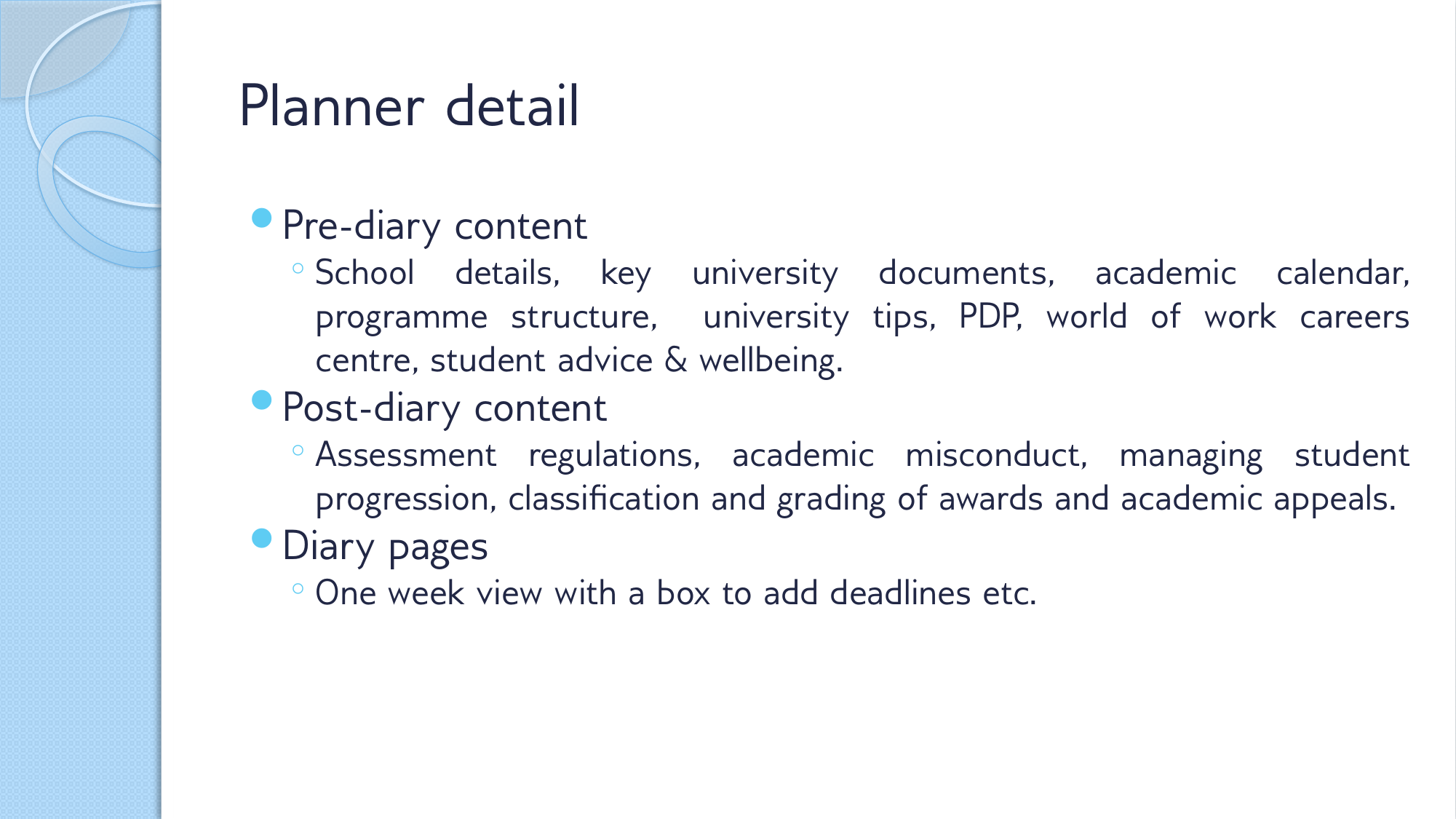

# Planner detail
Pre-diary content
School details, key university documents, academic calendar, programme structure,  university tips, PDP, world of work careers centre, student advice & wellbeing.
Post-diary content
Assessment regulations, academic misconduct, managing student progression, classification and grading of awards and academic appeals.
Diary pages
One week view with a box to add deadlines etc.